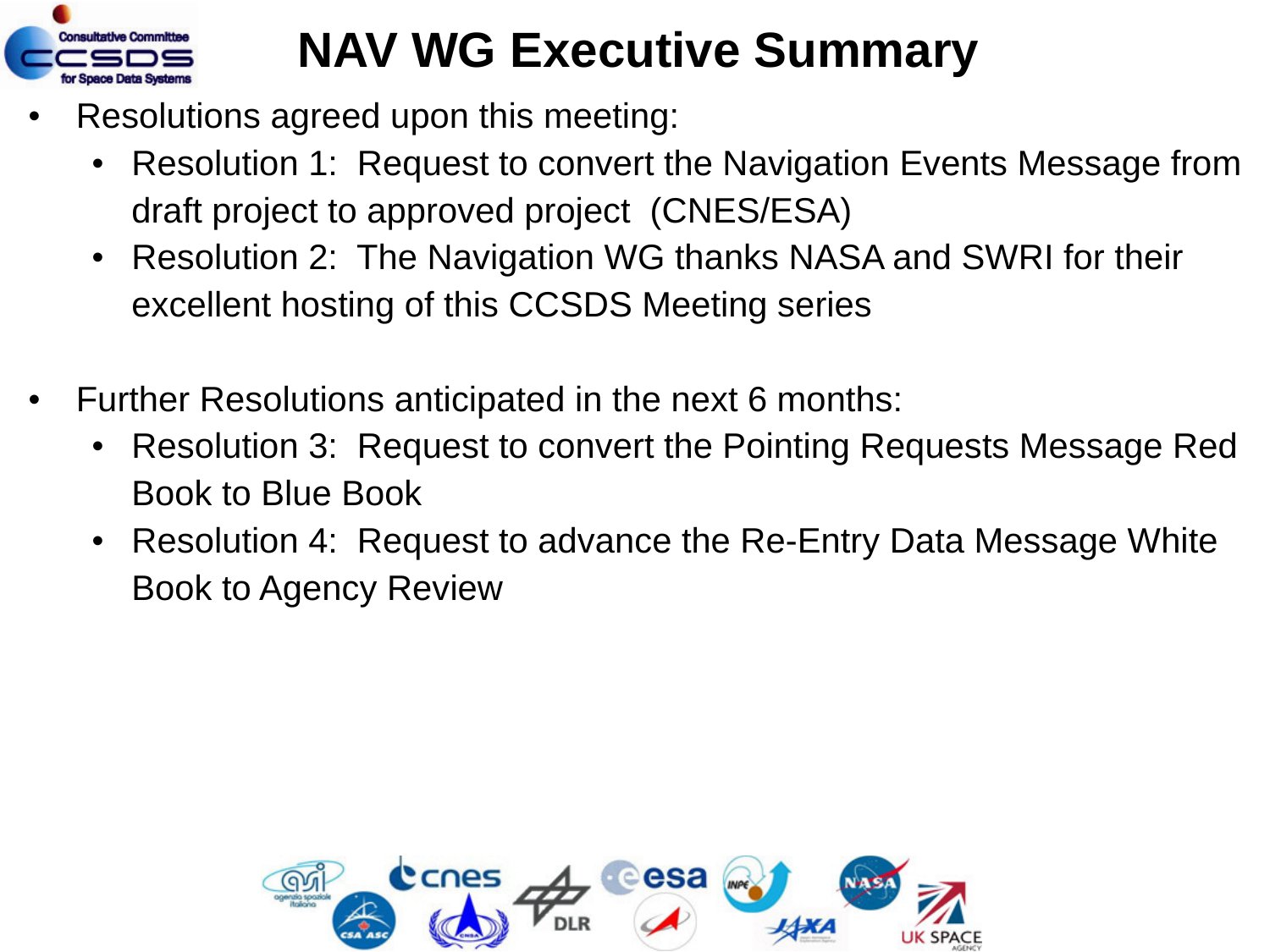

NAV WG Executive Summary
Resolutions agreed upon this meeting:
Resolution 1:  Request to convert the Navigation Events Message from draft project to approved project  (CNES/ESA)
Resolution 2:  The Navigation WG thanks NASA and SWRI for their excellent hosting of this CCSDS Meeting series

Further Resolutions anticipated in the next 6 months:
Resolution 3:  Request to convert the Pointing Requests Message Red Book to Blue Book
Resolution 4:  Request to advance the Re-Entry Data Message White Book to Agency Review